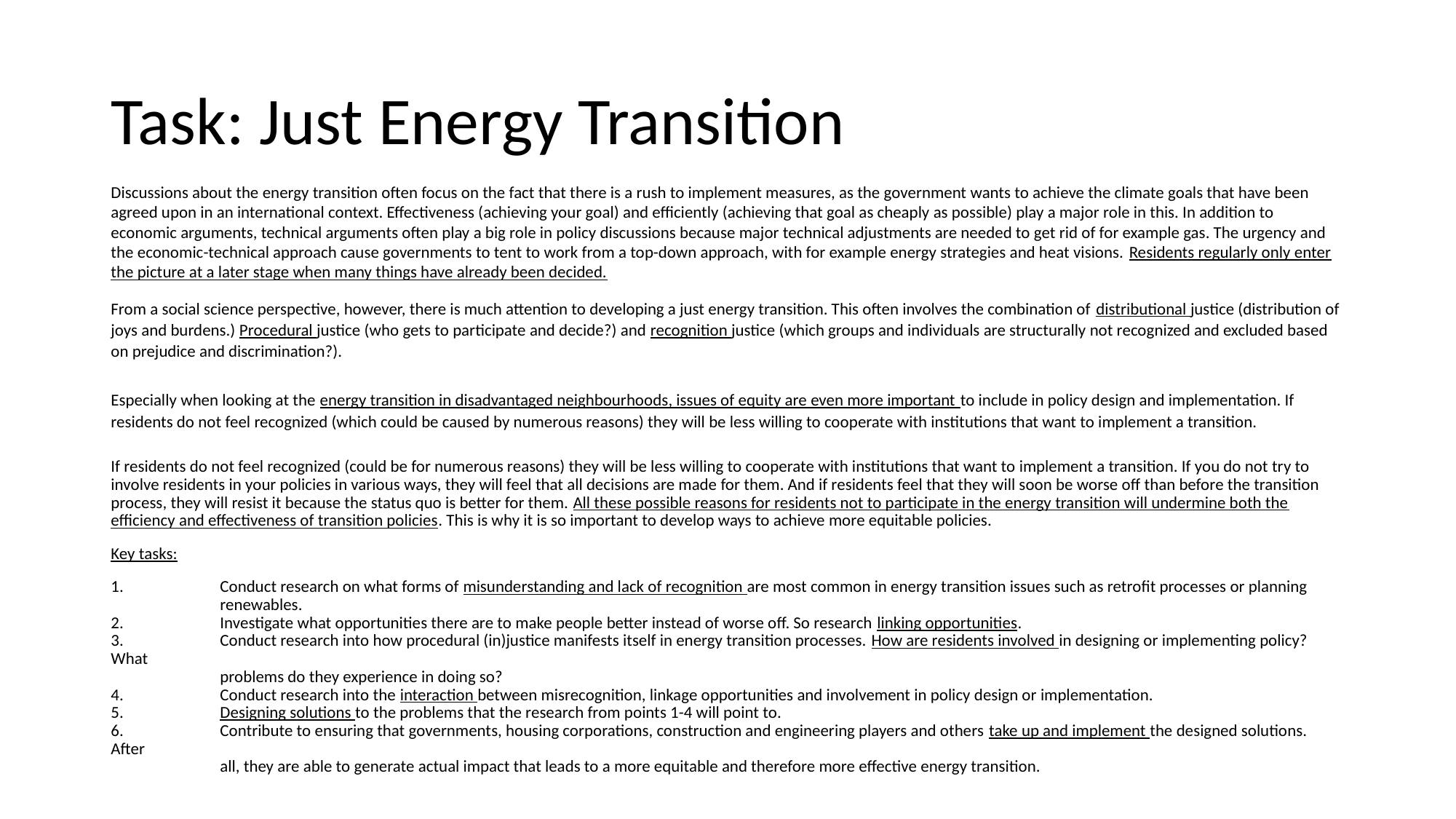

# Task: Just Energy Transition
Discussions about the energy transition often focus on the fact that there is a rush to implement measures, as the government wants to achieve the climate goals that have been agreed upon in an international context. Effectiveness (achieving your goal) and efficiently (achieving that goal as cheaply as possible) play a major role in this. In addition to economic arguments, technical arguments often play a big role in policy discussions because major technical adjustments are needed to get rid of for example gas. The urgency and the economic-technical approach cause governments to tent to work from a top-down approach, with for example energy strategies and heat visions. Residents regularly only enter the picture at a later stage when many things have already been decided.
From a social science perspective, however, there is much attention to developing a just energy transition. This often involves the combination of distributional justice (distribution of joys and burdens.) Procedural justice (who gets to participate and decide?) and recognition justice (which groups and individuals are structurally not recognized and excluded based on prejudice and discrimination?).
Especially when looking at the energy transition in disadvantaged neighbourhoods, issues of equity are even more important to include in policy design and implementation. If residents do not feel recognized (which could be caused by numerous reasons) they will be less willing to cooperate with institutions that want to implement a transition.
If residents do not feel recognized (could be for numerous reasons) they will be less willing to cooperate with institutions that want to implement a transition. If you do not try to involve residents in your policies in various ways, they will feel that all decisions are made for them. And if residents feel that they will soon be worse off than before the transition process, they will resist it because the status quo is better for them. All these possible reasons for residents not to participate in the energy transition will undermine both the efficiency and effectiveness of transition policies. This is why it is so important to develop ways to achieve more equitable policies.
Key tasks:
1.	Conduct research on what forms of misunderstanding and lack of recognition are most common in energy transition issues such as retrofit processes or planning
 	renewables.
2.	Investigate what opportunities there are to make people better instead of worse off. So research linking opportunities.
3.	Conduct research into how procedural (in)justice manifests itself in energy transition processes. How are residents involved in designing or implementing policy? What
 	problems do they experience in doing so?
4.	Conduct research into the interaction between misrecognition, linkage opportunities and involvement in policy design or implementation.
5.	Designing solutions to the problems that the research from points 1-4 will point to.
6.	Contribute to ensuring that governments, housing corporations, construction and engineering players and others take up and implement the designed solutions. After
 	all, they are able to generate actual impact that leads to a more equitable and therefore more effective energy transition.